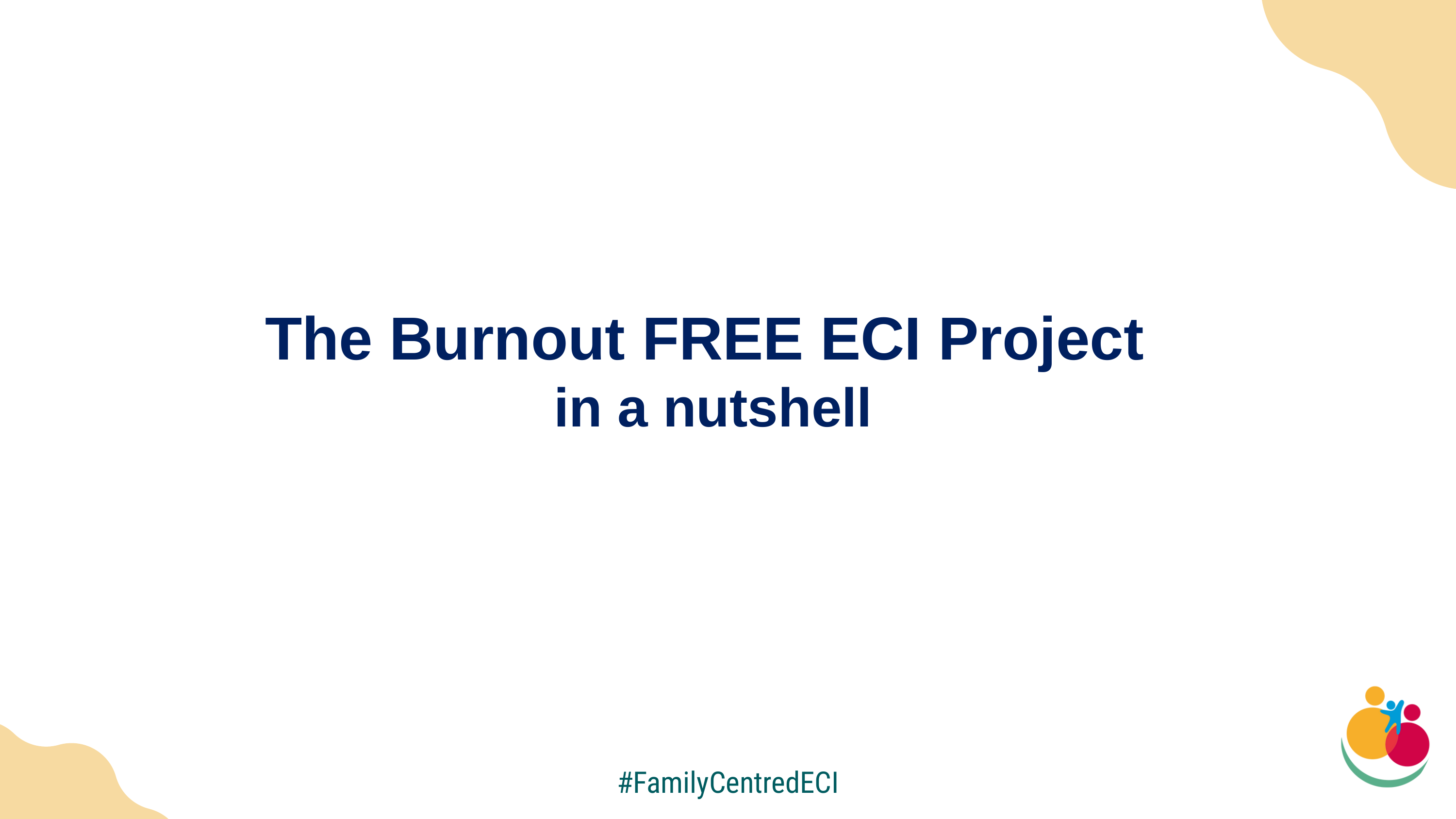

The Burnout FREE ECI Project
in a nutshell

#FamilyCentredECI